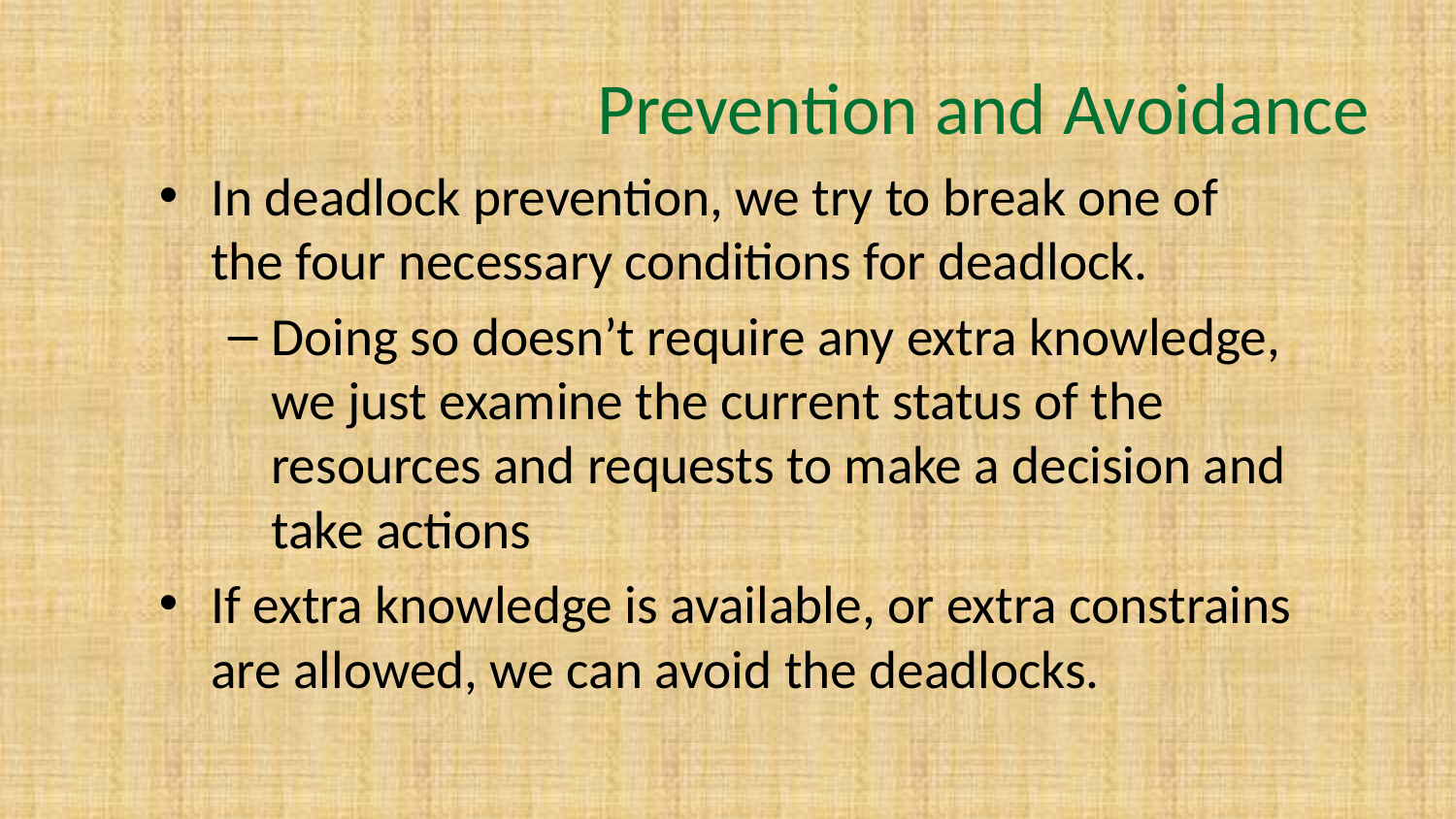

# Prevention and Avoidance
In deadlock prevention, we try to break one of the four necessary conditions for deadlock.
Doing so doesn’t require any extra knowledge, we just examine the current status of the resources and requests to make a decision and take actions
If extra knowledge is available, or extra constrains are allowed, we can avoid the deadlocks.